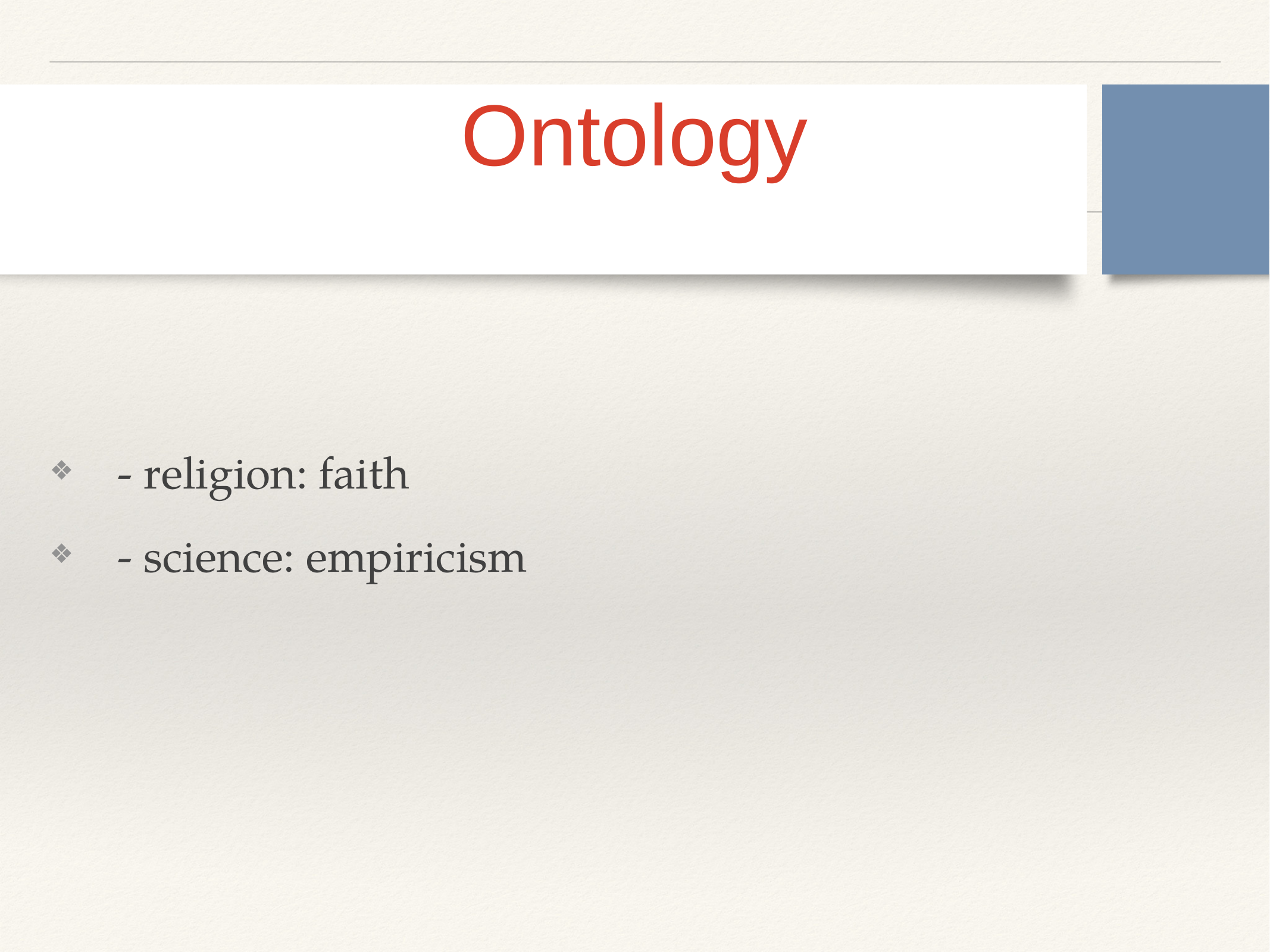

# Ontology
  - religion: faith
  - science: empiricism